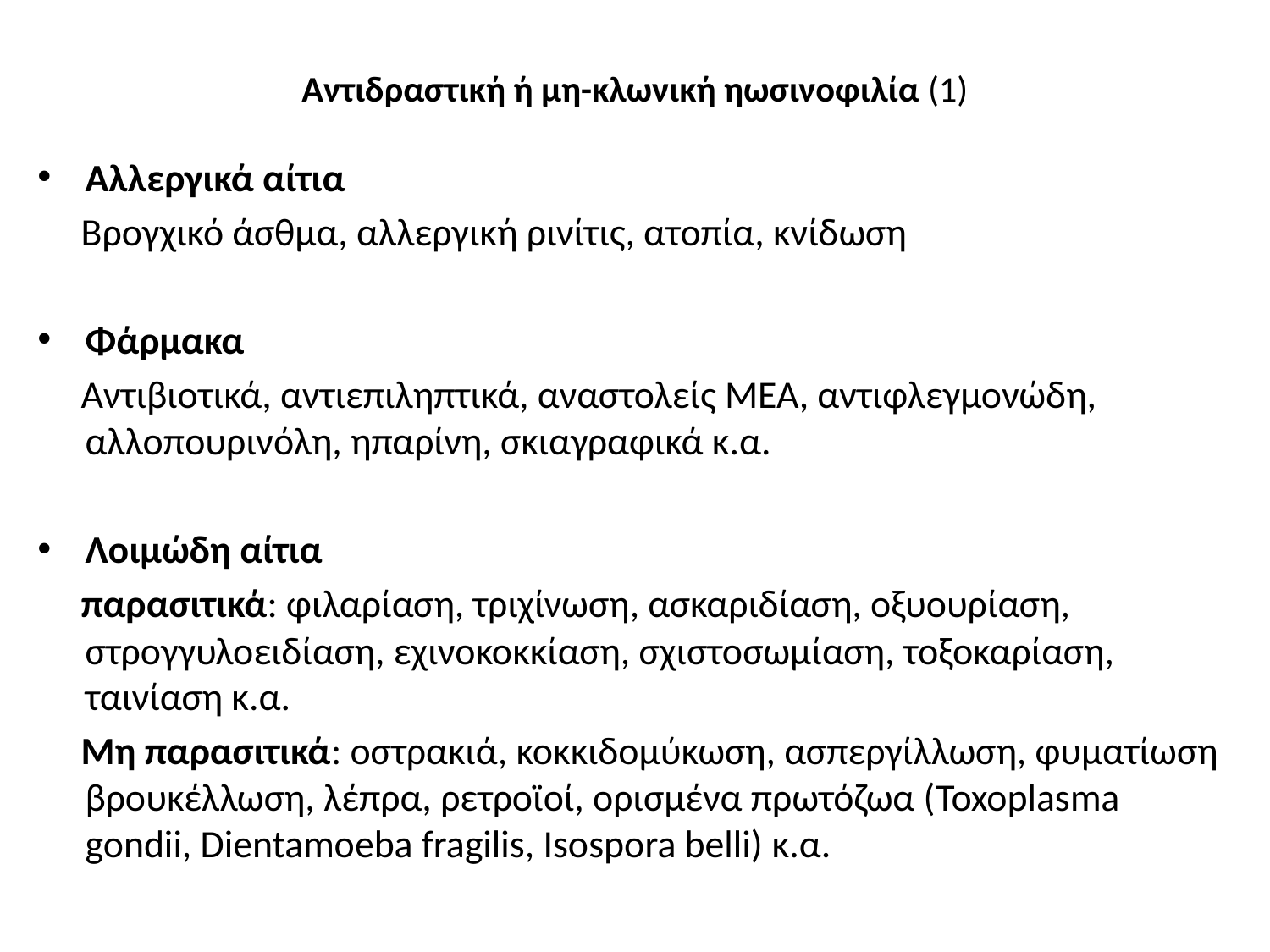

# Αντιδραστική ή μη-κλωνική ηωσινοφιλία (1)
Αλλεργικά αίτια
     Βρογχικό άσθμα, αλλεργική ρινίτις, ατοπία, κνίδωση

Φάρμακα
     Αντιβιοτικά, αντιεπιληπτικά, αναστολείς ΜΕΑ, αντιφλεγμονώδη, αλλοπουρινόλη, ηπαρίνη, σκιαγραφικά κ.α.

Λοιμώδη αίτια
     παρασιτικά: φιλαρίαση, τριχίνωση, ασκαριδίαση, οξυουρίαση, στρογγυλοειδίαση, εχινοκοκκίαση, σχιστοσωμίαση, τοξοκαρίαση, ταινίαση κ.α.
     Μη παρασιτικά: οστρακιά, κοκκιδομύκωση, ασπεργίλλωση, φυματίωση βρουκέλλωση, λέπρα, ρετροϊοί, ορισμένα πρωτόζωα (Toxoplasma gondii, Dientamoeba fragilis, Isospora belli) κ.α.